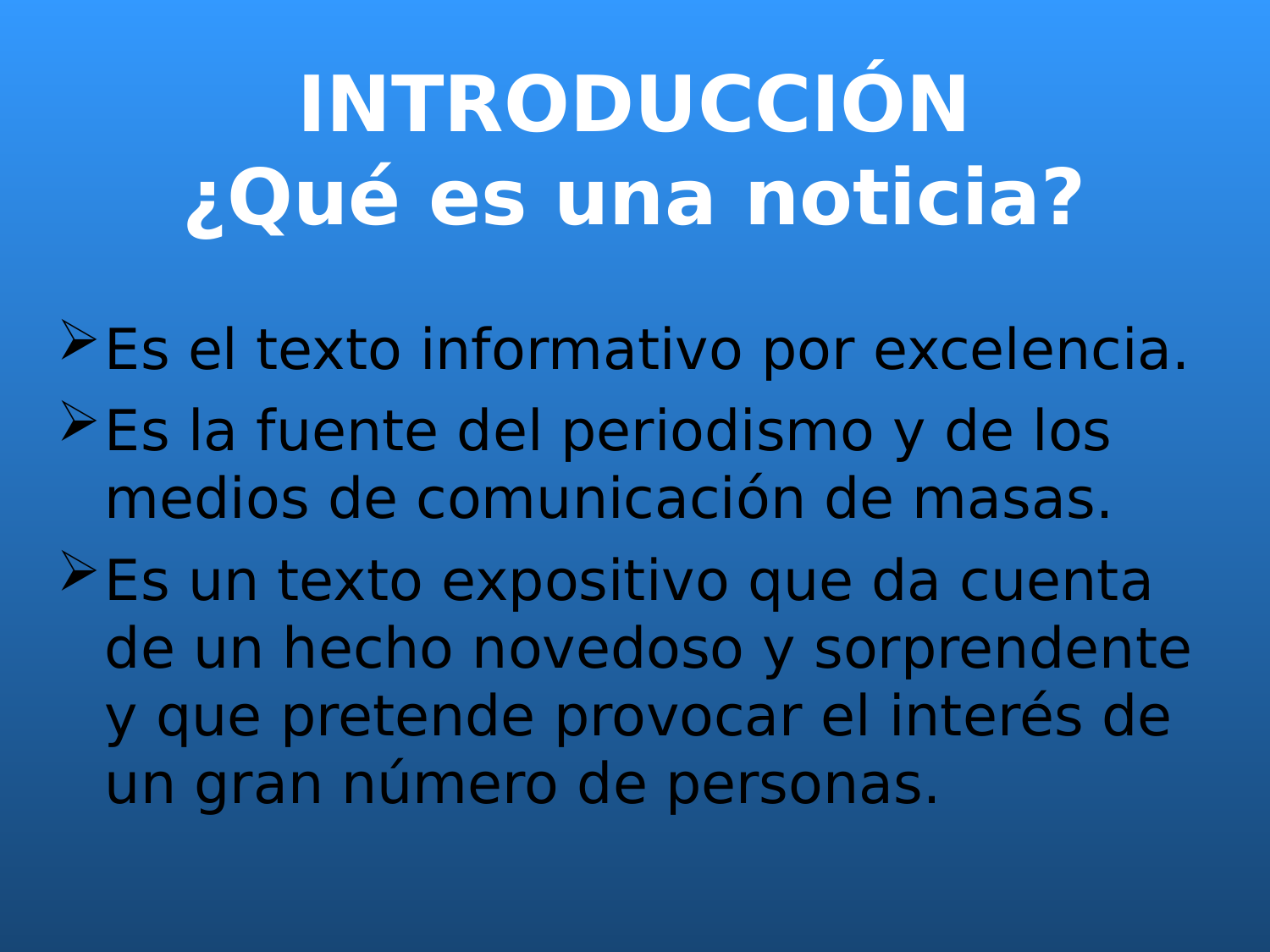

# INTRODUCCIÓN ¿Qué es una noticia?
Es el texto informativo por excelencia.
Es la fuente del periodismo y de los medios de comunicación de masas.
Es un texto expositivo que da cuenta de un hecho novedoso y sorprendente y que pretende provocar el interés de un gran número de personas.